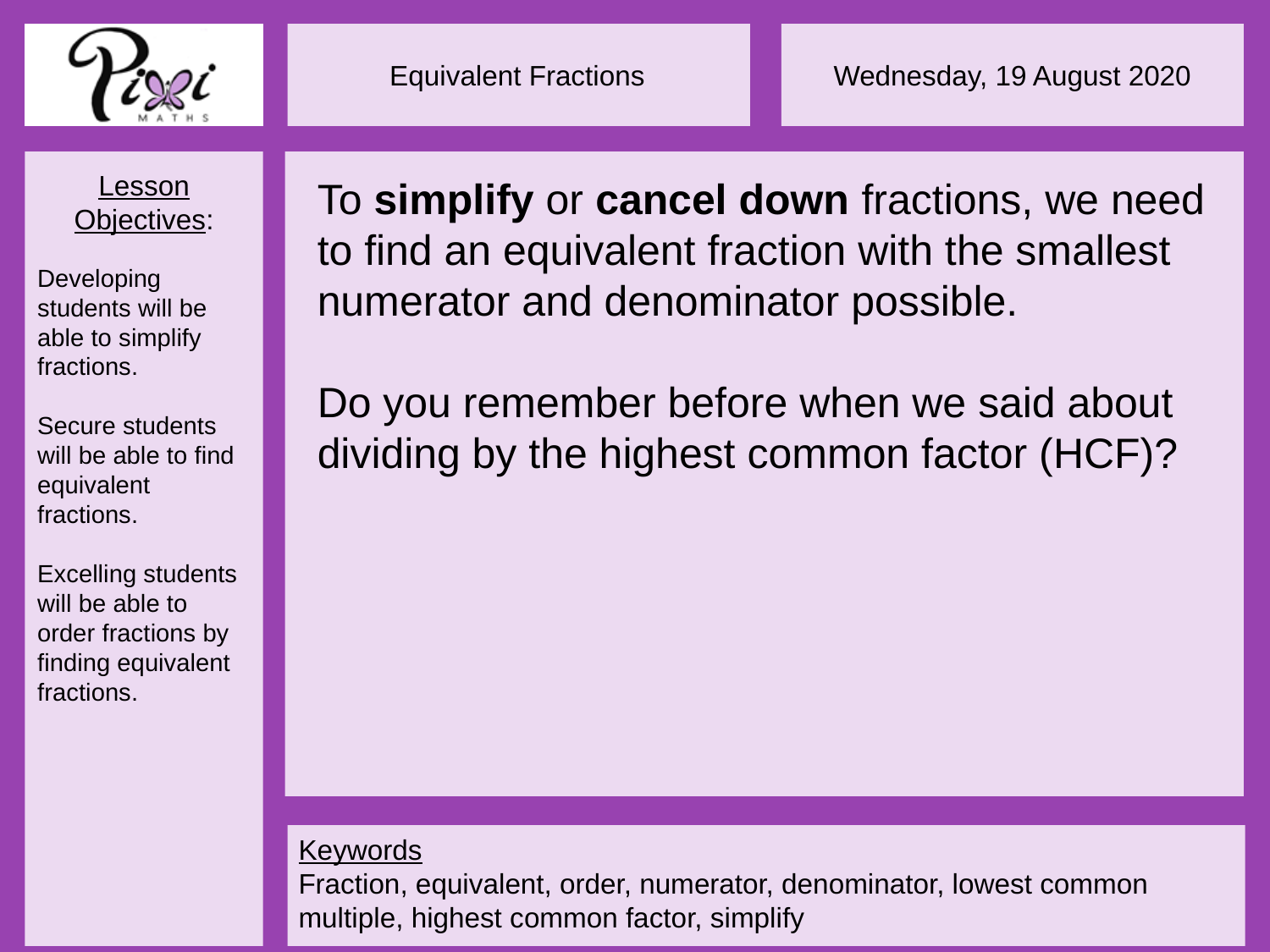

To simplify or cancel down fractions, we need to find an equivalent fraction with the smallest numerator and denominator possible.

Do you remember before when we said about dividing by the highest common factor (HCF)?